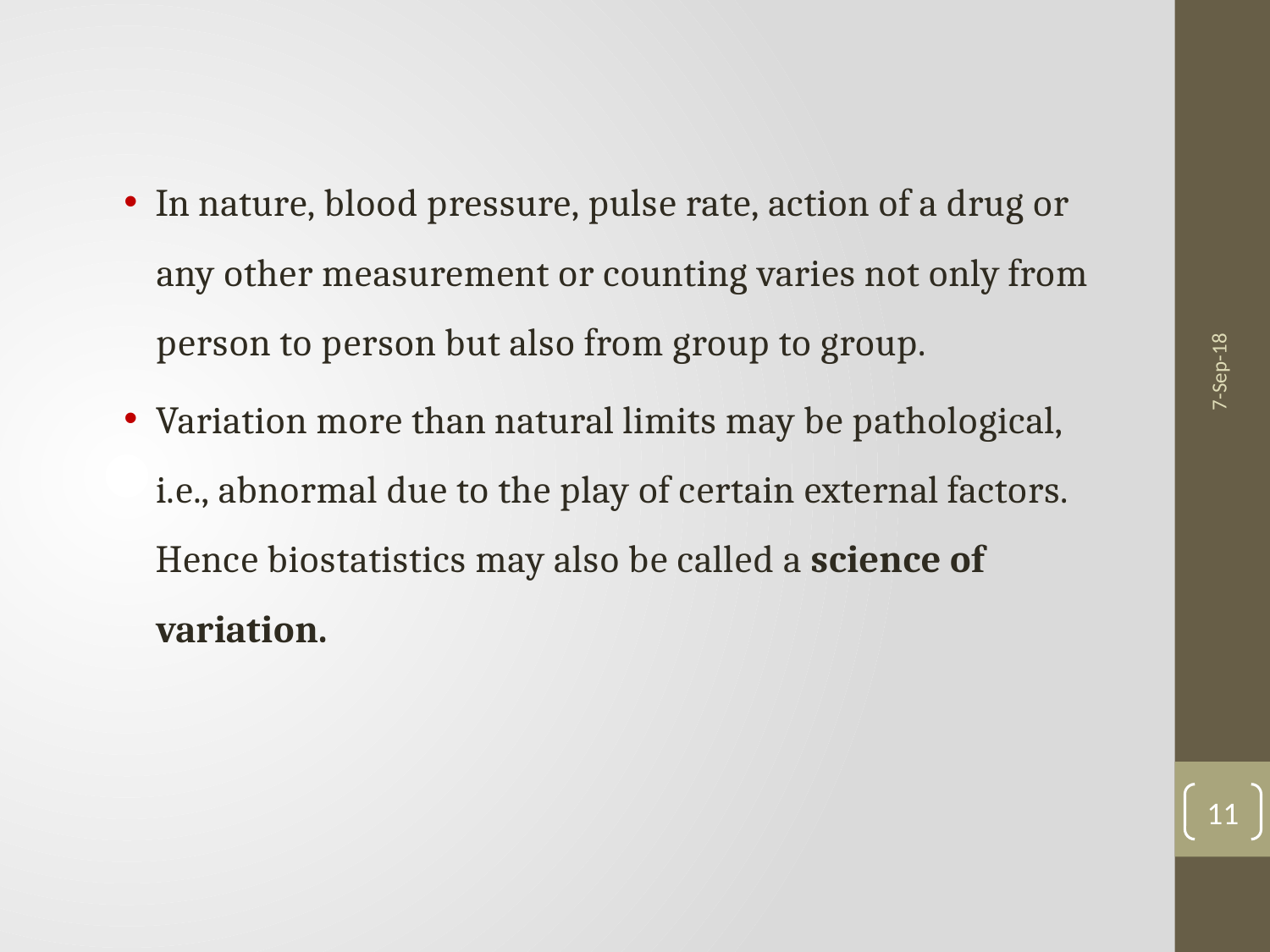

In nature, blood pressure, pulse rate, action of a drug or any other measurement or counting varies not only from person to person but also from group to group.
Variation more than natural limits may be pathological, i.e., abnormal due to the play of certain external factors. Hence biostatistics may also be called a science of variation.

7-Sep-18

11